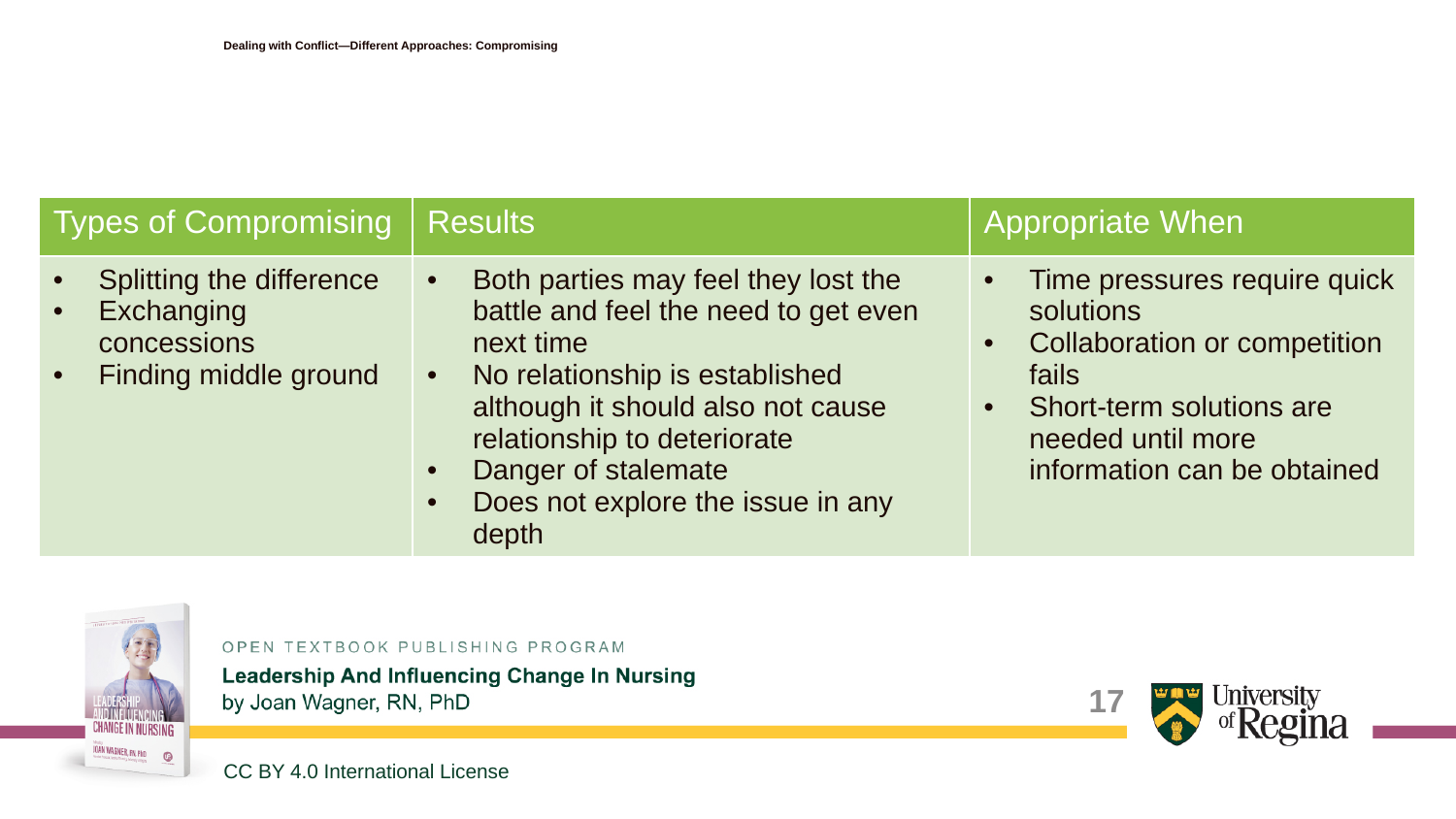

# Dealing with Conflict—Different Approaches: Compromising
| Types of Compromising | Results | Appropriate When |
| --- | --- | --- |
| Splitting the difference Exchanging concessions Finding middle ground | Both parties may feel they lost the battle and feel the need to get even next time No relationship is established although it should also not cause relationship to deteriorate Danger of stalemate Does not explore the issue in any depth | Time pressures require quick solutions Collaboration or competition fails Short-term solutions are needed until more information can be obtained |
17
CC BY 4.0 International License